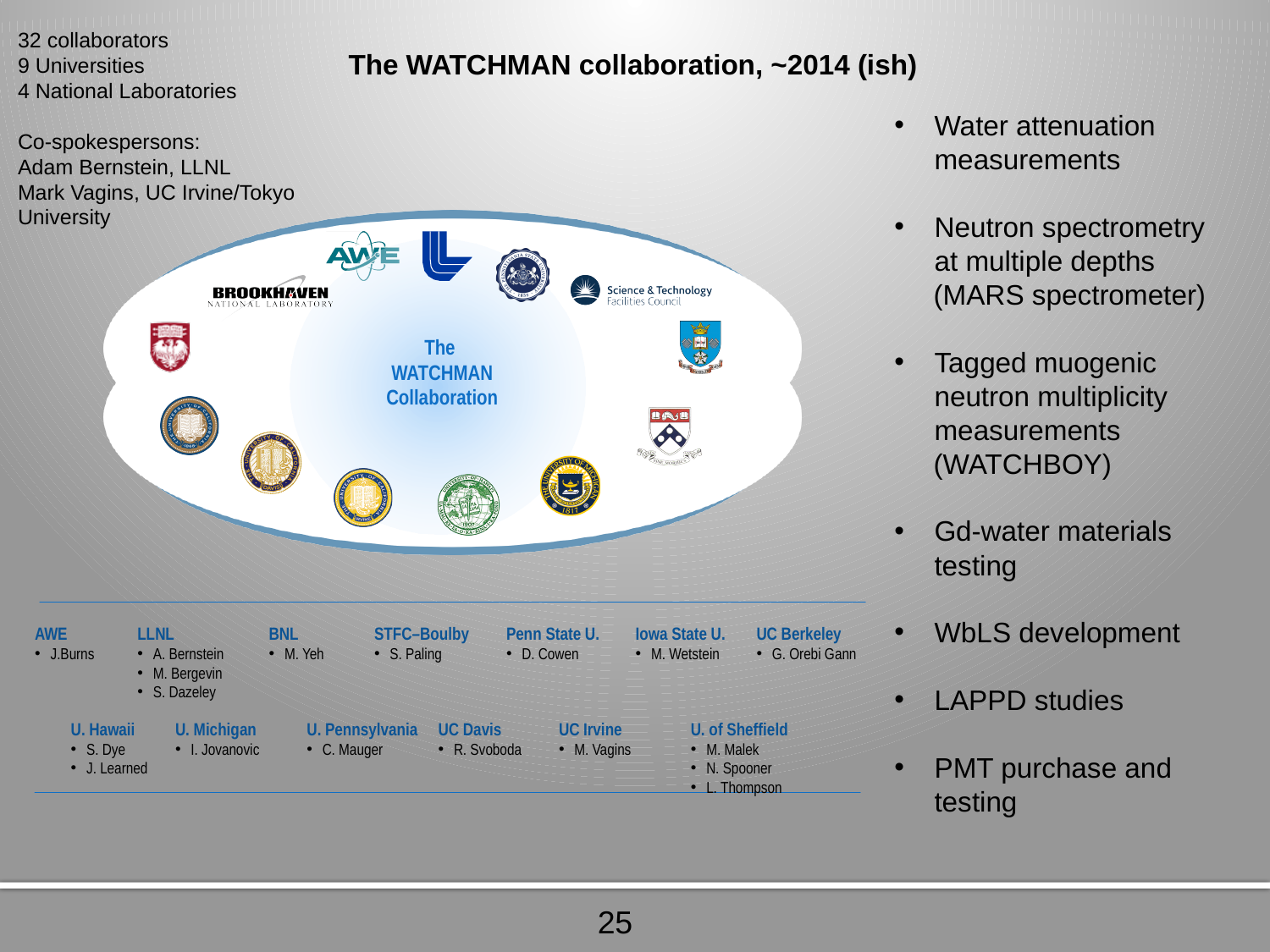

# The WATCHMAN collaboration, ~2014 (ish)
32 collaborators
9 Universities
4 National Laboratories
Co-spokespersons:
Adam Bernstein, LLNL
Mark Vagins, UC Irvine/Tokyo University

Water attenuation
measurements

Neutron spectrometry
at multiple depths
     (MARS spectrometer)

Tagged muogenic
neutron multiplicity measurements
     (WATCHBOY)

Gd-water materials testing

WbLS development
LAPPD studies

PMT purchase and
testing

The
WATCHMAN
Collaboration

AWE
J.Burns
LLNL
A. Bernstein
M. Bergevin
S. Dazeley

BNL
M. Yeh
STFC–Boulby
S. Paling

Penn State U.
D. Cowen

Iowa State U.
M. Wetstein
UC Berkeley
G. Orebi Gann

U. Hawaii
S. Dye
J. Learned
U. Michigan
I. Jovanovic
U. Pennsylvania
C. Mauger
UC Davis
R. Svoboda
UC Irvine
M. Vagins
U. of Sheffield
M. Malek
N. Spooner
L. Thompson